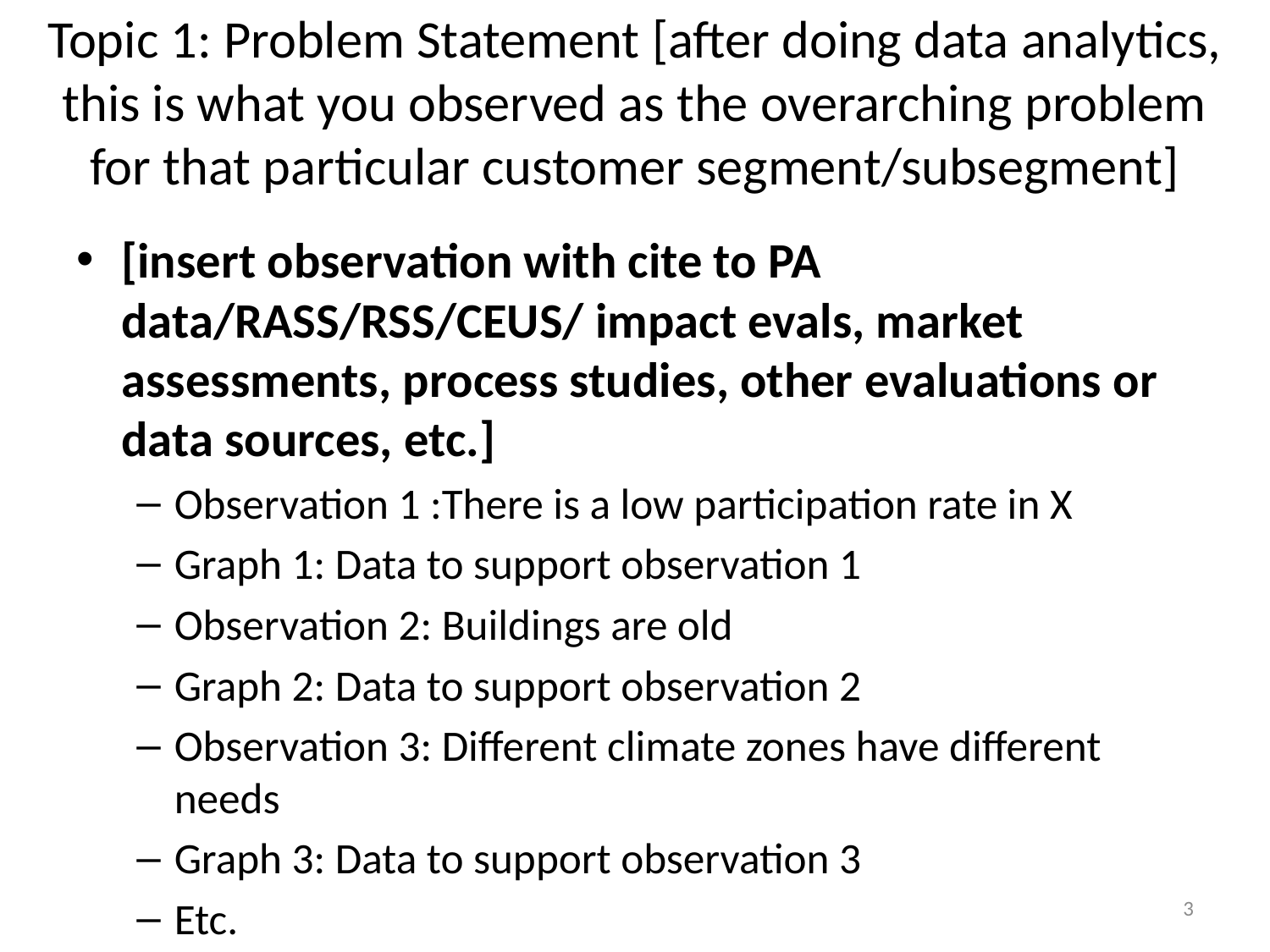

# Topic 1: Problem Statement [after doing data analytics, this is what you observed as the overarching problem for that particular customer segment/subsegment]
[insert observation with cite to PA data/RASS/RSS/CEUS/ impact evals, market assessments, process studies, other evaluations or data sources, etc.]
Observation 1 :There is a low participation rate in X
Graph 1: Data to support observation 1
Observation 2: Buildings are old
Graph 2: Data to support observation 2
Observation 3: Different climate zones have different needs
Graph 3: Data to support observation 3
Etc.
3